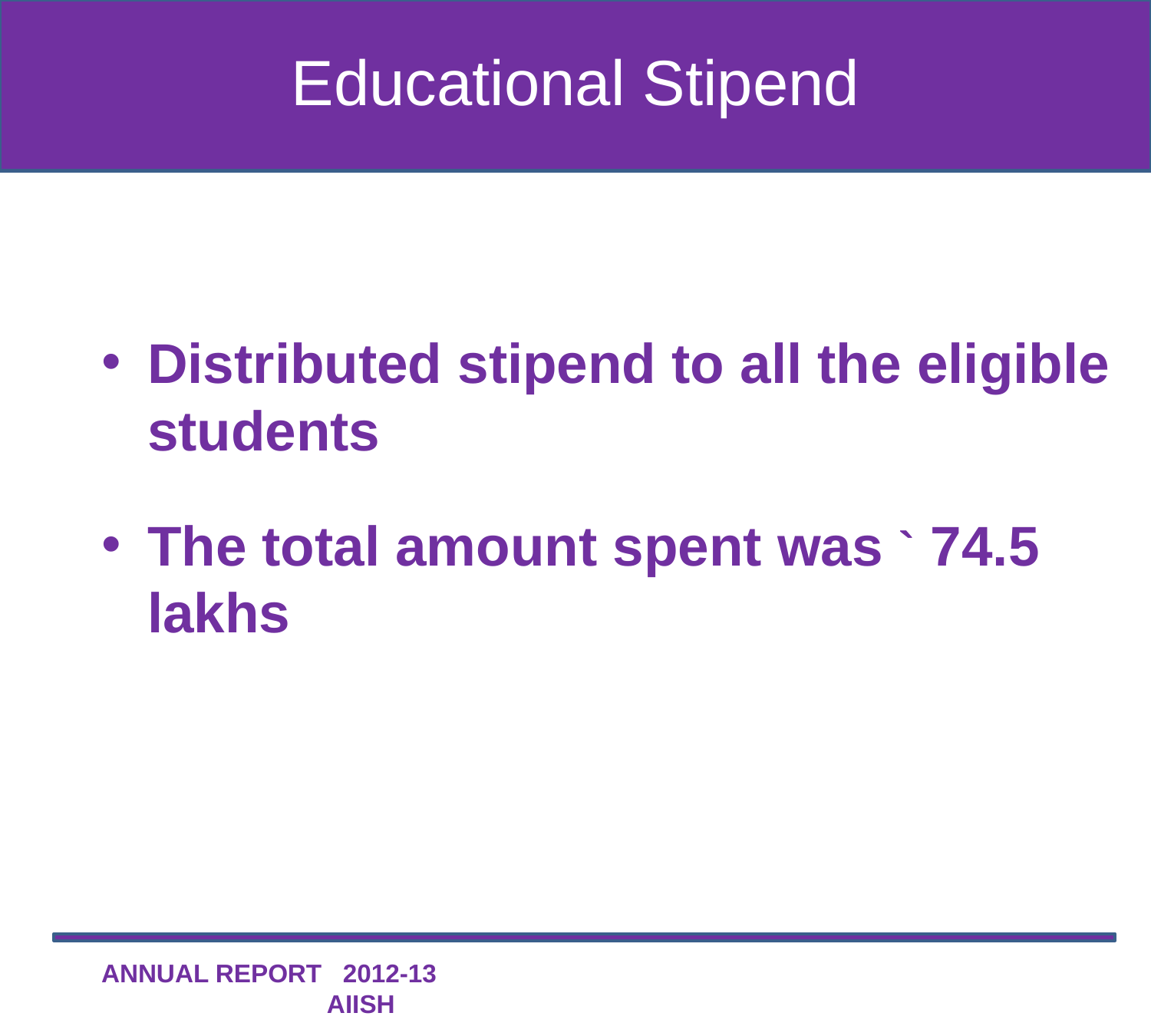

Educational Stipend

Distributed stipend to all the eligible students
The total amount spent was ` 74.5 lakhs

ANNUAL REPORT   2012-13                                                                                                                        AIISH